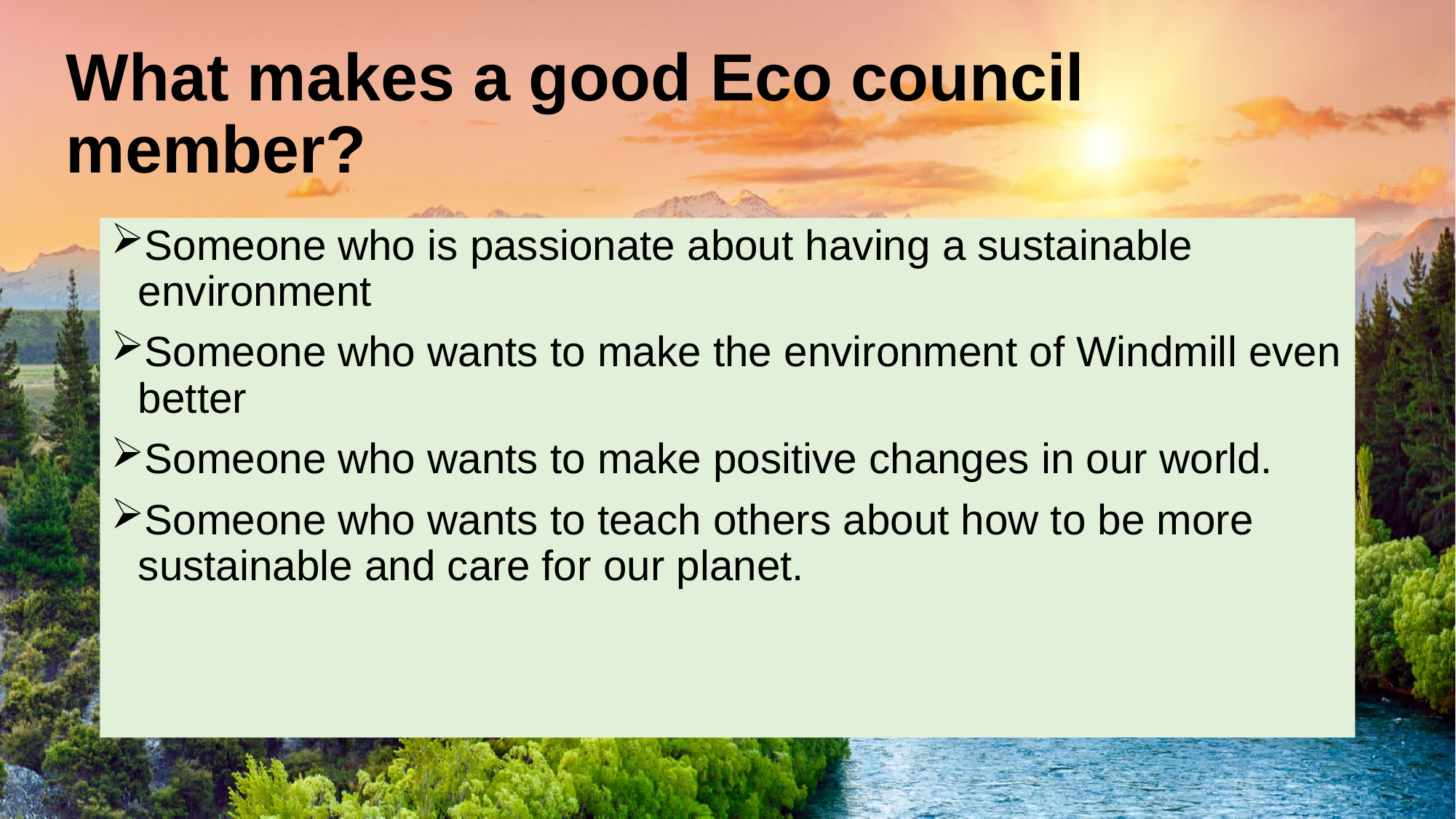

# What makes a good Eco council member?
Someone who is passionate about having a sustainable environment
Someone who wants to make the environment of Windmill even better
Someone who wants to make positive changes in our world.
Someone who wants to teach others about how to be more sustainable and care for our planet.